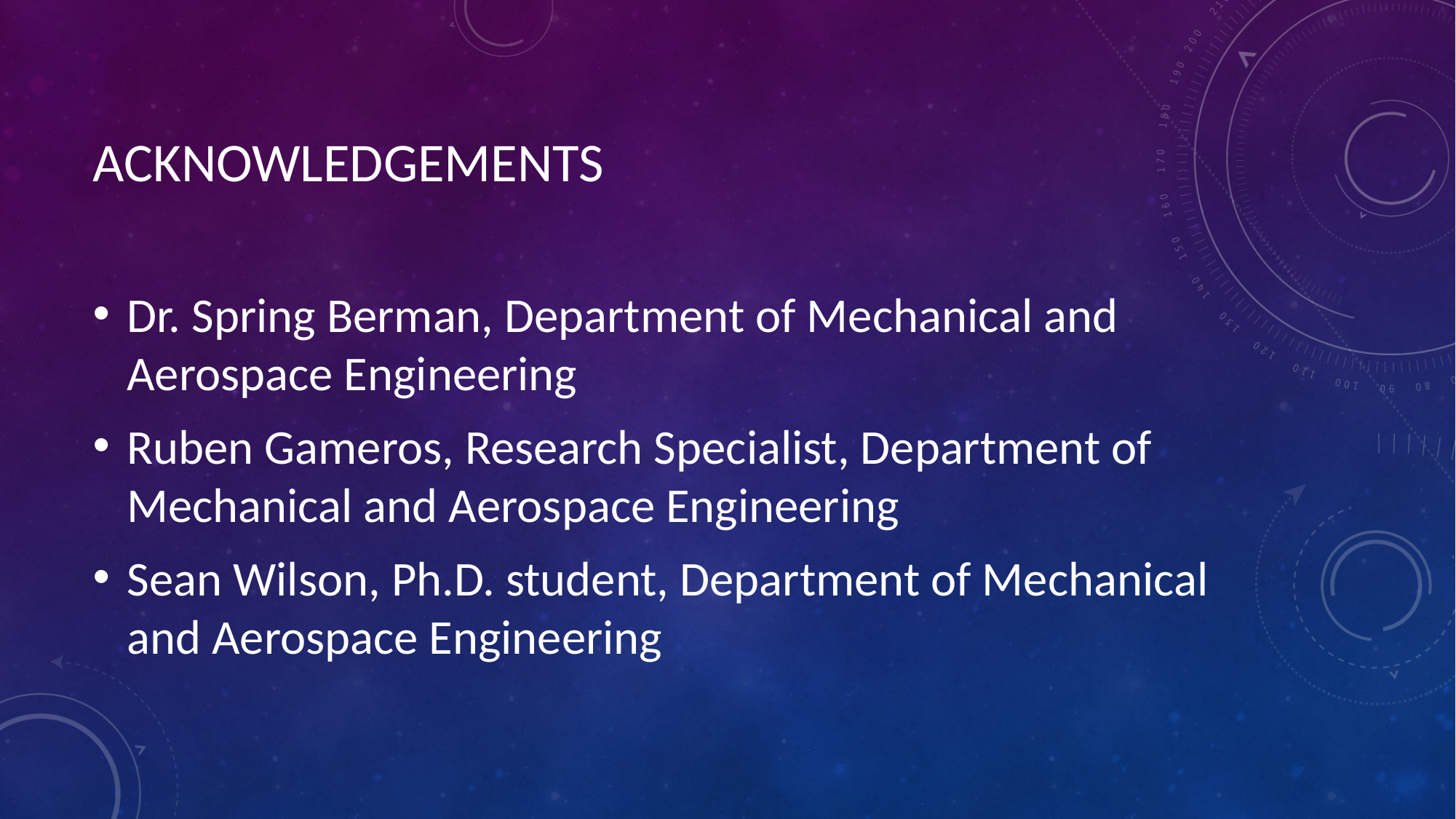

# acknowledgements
Dr. Spring Berman, Department of Mechanical and Aerospace Engineering
Ruben Gameros, Research Specialist, Department of Mechanical and Aerospace Engineering
Sean Wilson, Ph.D. student, Department of Mechanical and Aerospace Engineering